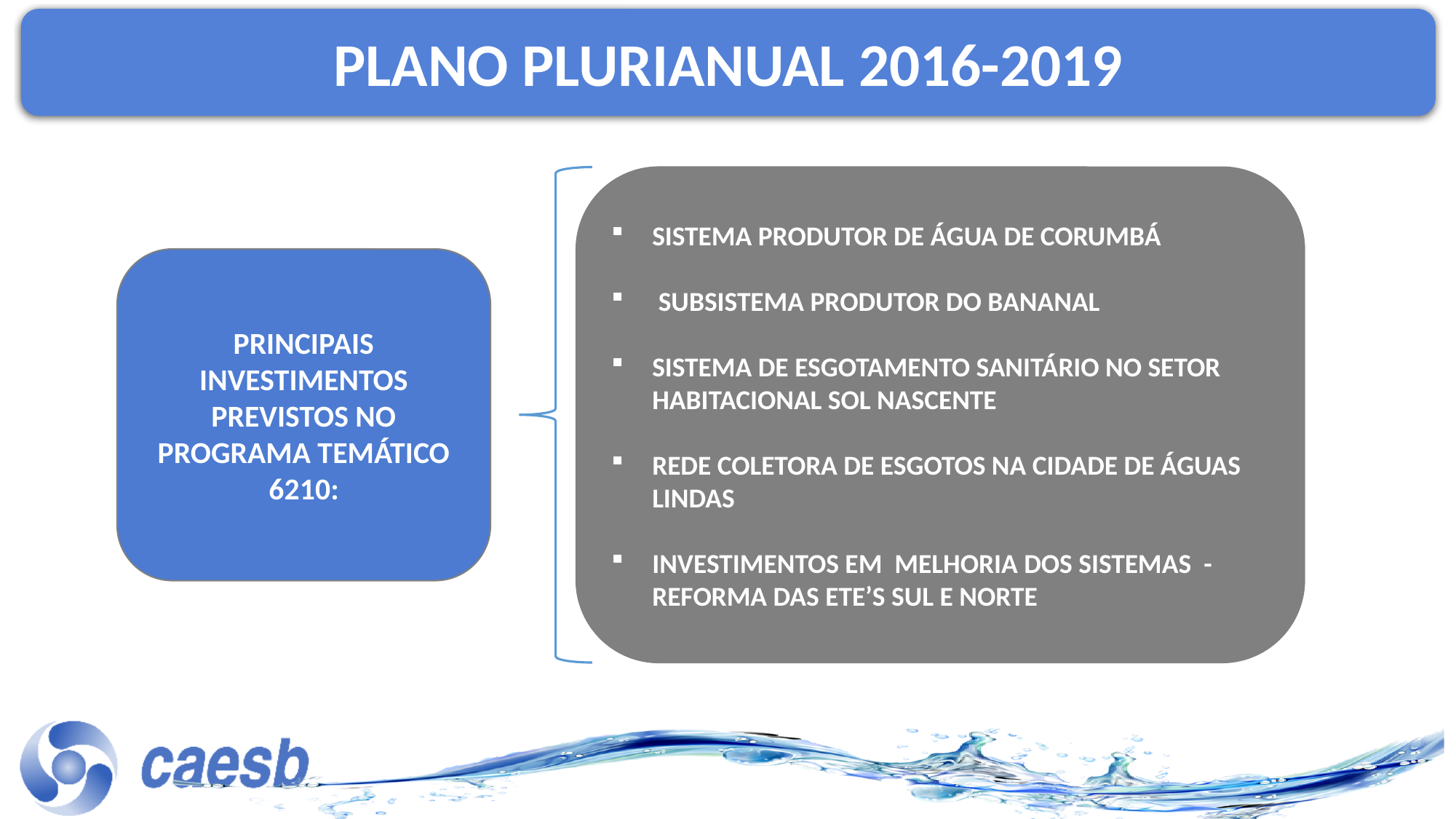

PLANO PLURIANUAL 2016-2019

SISTEMA PRODUTOR DE ÁGUA DE CORUMBÁ

 SUBSISTEMA PRODUTOR DO BANANAL

SISTEMA DE ESGOTAMENTO SANITÁRIO NO SETOR HABITACIONAL SOL NASCENTE

REDE COLETORA DE ESGOTOS NA CIDADE DE ÁGUAS LINDAS

INVESTIMENTOS EM  MELHORIA DOS SISTEMAS  - REFORMA DAS ETE’S SUL E NORTE
PRINCIPAIS INVESTIMENTOS PREVISTOS NO PROGRAMA TEMÁTICO 6210: